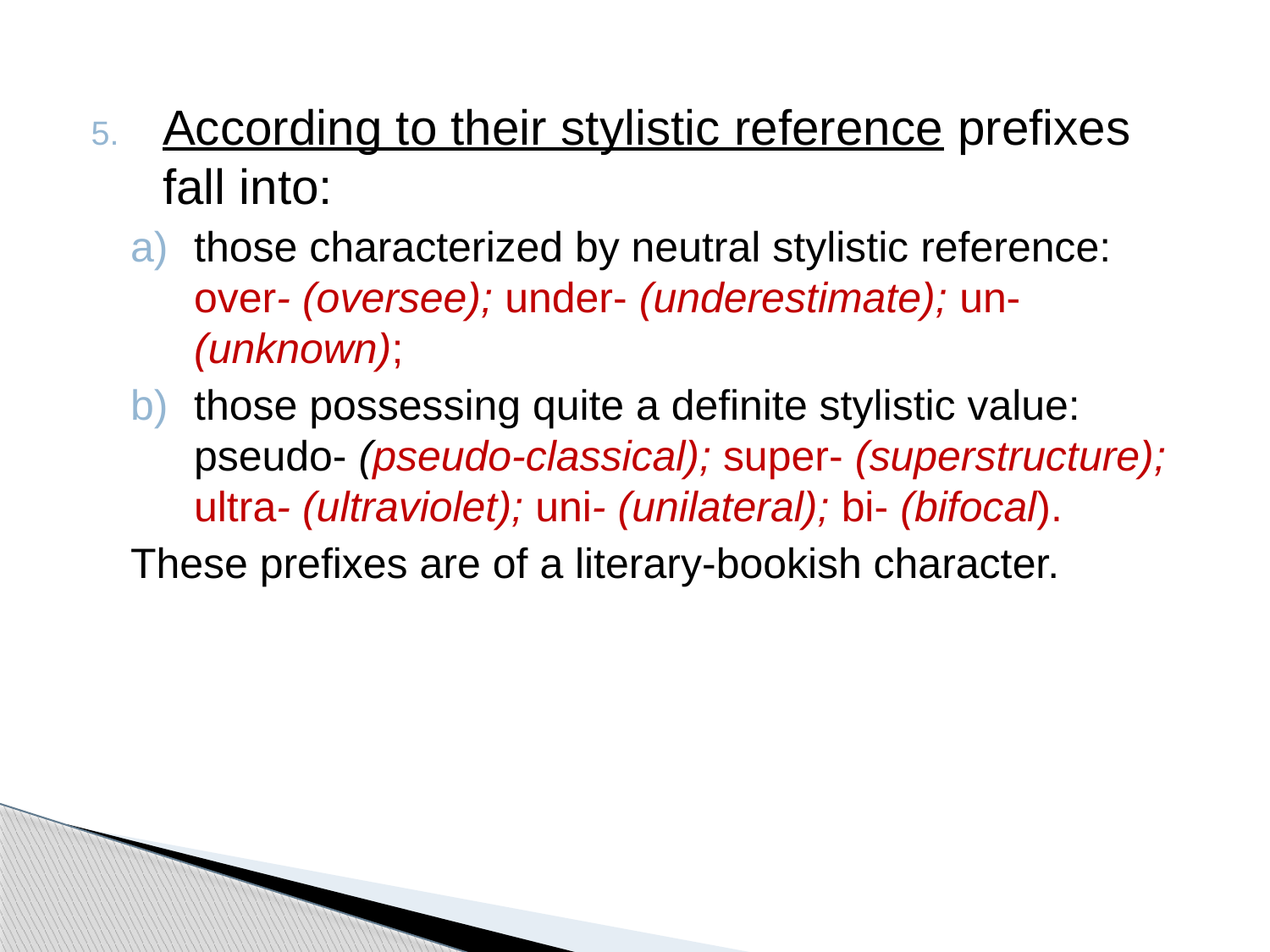

According to their stylistic reference prefixes fall into:
those characterized by neutral stylistic reference: over- (oversee); under- (underestimate); un-(unknown);
those possessing quite a definite stylistic value: pseudo- (pseudo-classical); super- (superstructure); ultra- (ultraviolet); uni- (unilateral); bi- (bifocal).
These prefixes are of a literary-bookish character.